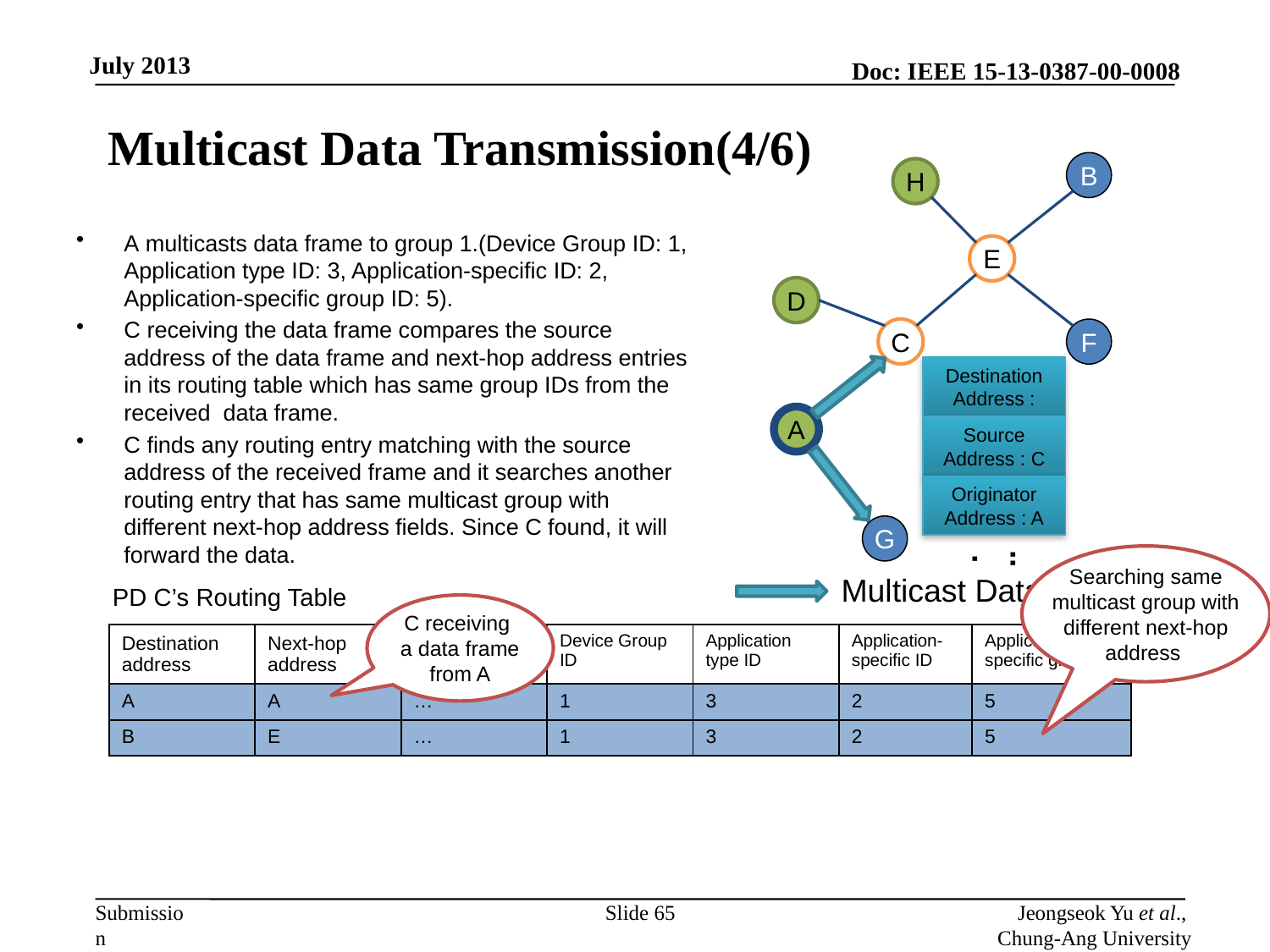

# Multicast Data Transmission(4/6)
B
H
A multicasts data frame to group 1.(Device Group ID: 1, Application type ID: 3, Application-specific ID: 2, Application-specific group ID: 5).
C receiving the data frame compares the source address of the data frame and next-hop address entries in its routing table which has same group IDs from the received  data frame.
C finds any routing entry matching with the source address of the received frame and it searches another routing entry that has same multicast group with different next-hop address fields. Since C found, it will forward the data.
E
D
C
F
Destination
Address :

A
Source Address : C

Originator Address : A
G
...
Searching same
multicast group with
different next-hop
address
Multicast Data Frame
PD C’s Routing Table

C receiving
a data frame
from A
| Destination address | Next-hop address | … | Device Group ID | Application type ID | Application-specific ID | Application-specific group ID |
| --- | --- | --- | --- | --- | --- | --- |
| A | A | … | 1 | 3 | 2 | 5 |
| B | E | … | 1 | 3 | 2 | 5 |
Slide 65